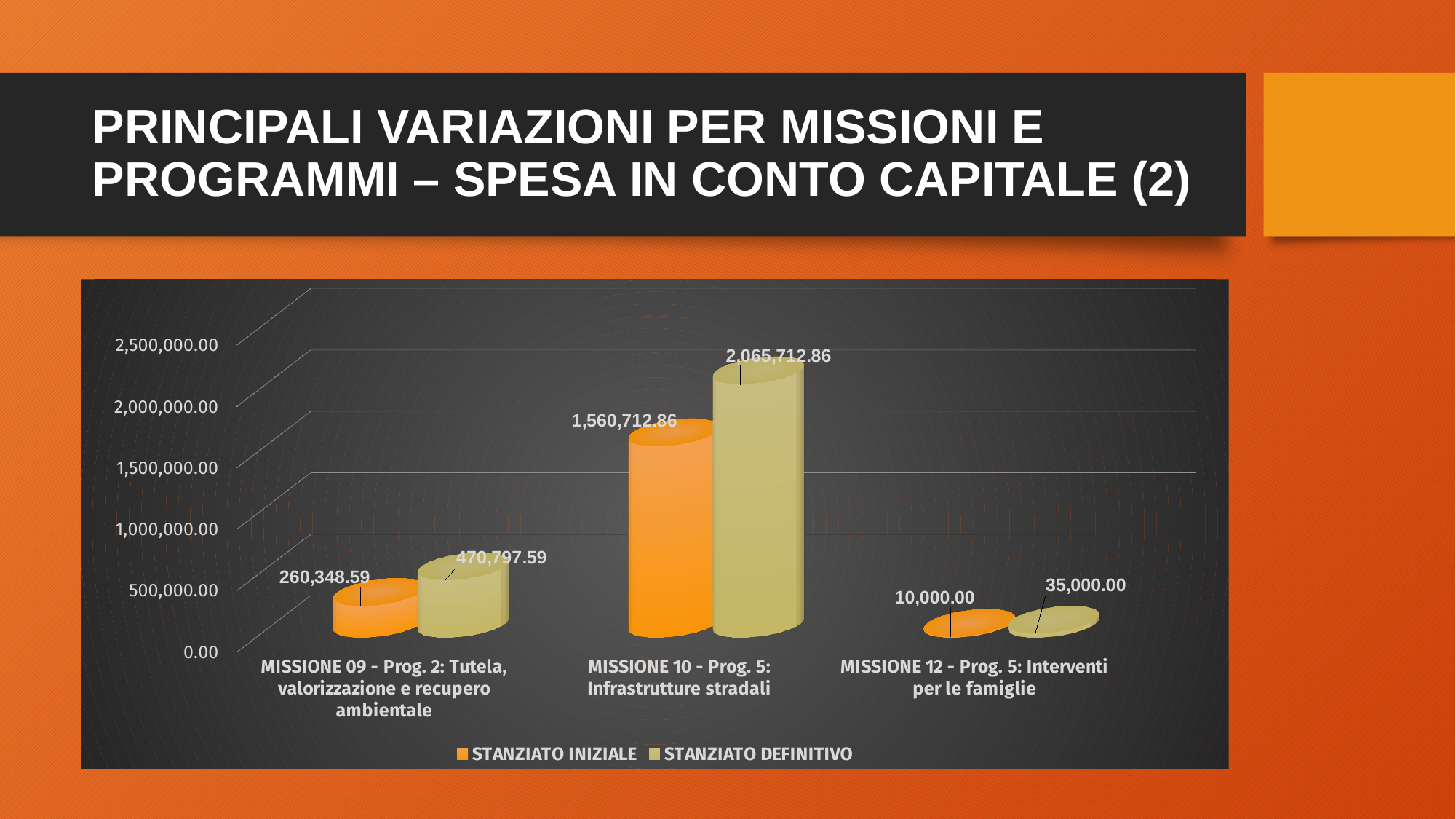

# PRINCIPALI VARIAZIONI PER MISSIONI E PROGRAMMI – SPESA IN CONTO CAPITALE (2)

[unsupported chart]